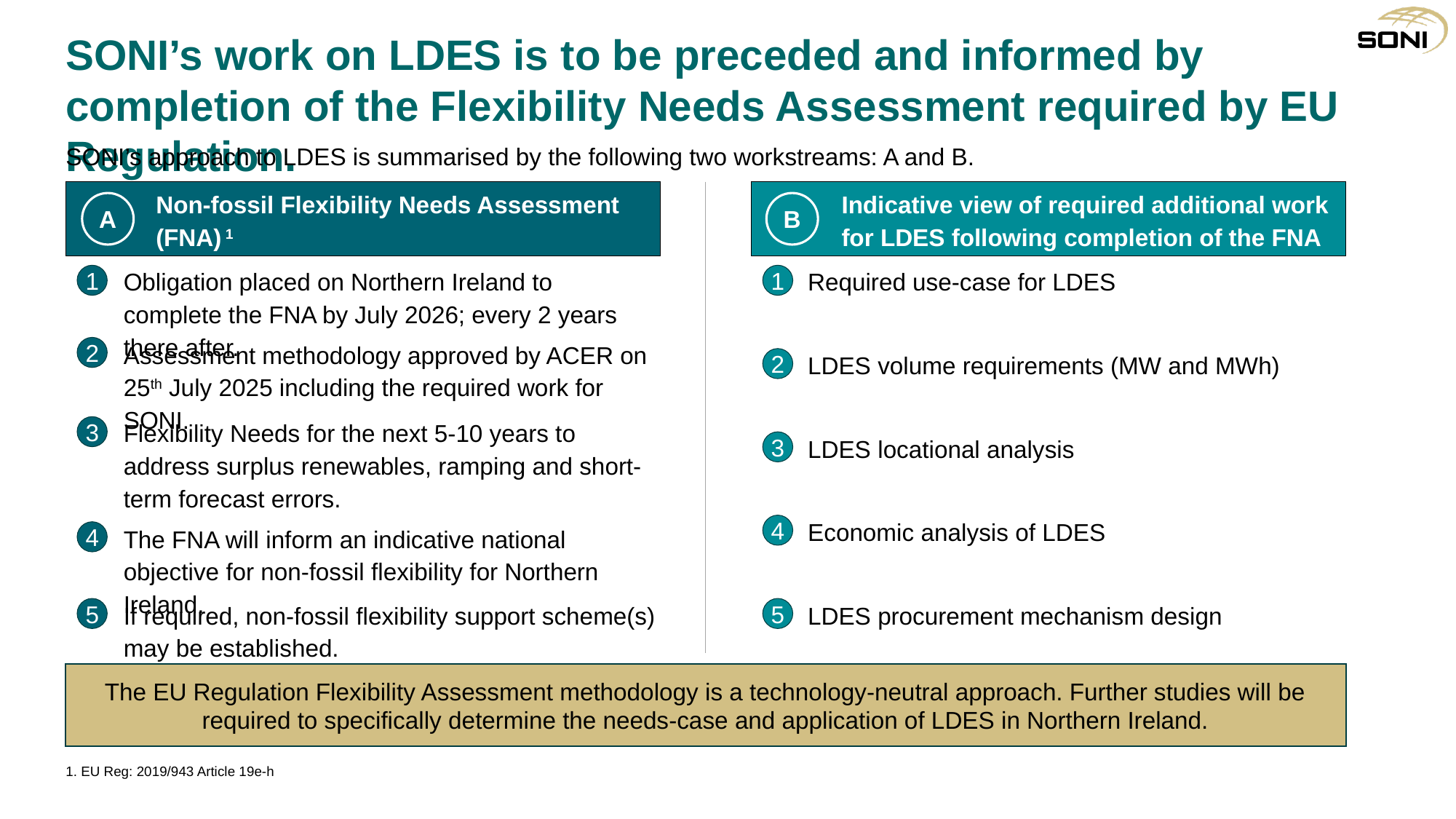

SONI’s work on LDES is to be preceded and informed by completion of the Flexibility Needs Assessment required by EU Regulation.
SONI’s approach to LDES is summarised by the following two workstreams: A and B.
Non-fossil Flexibility Needs Assessment (FNA) 1
Indicative view of required additional work for LDES following completion of the FNA
A
B
Obligation placed on Northern Ireland to complete the FNA by July 2026; every 2 years there after.
Required use-case for LDES
1
1
Assessment methodology approved by ACER on 25th July 2025 including the required work for SONI.
2
LDES volume requirements (MW and MWh)
2
Flexibility Needs for the next 5-10 years to address surplus renewables, ramping and short-term forecast errors.
3
LDES locational analysis
3
Economic analysis of LDES
The FNA will inform an indicative national objective for non-fossil flexibility for Northern Ireland.
4
4
If required, non-fossil flexibility support scheme(s) may be established.
LDES procurement mechanism design
5
5
The EU Regulation Flexibility Assessment methodology is a technology-neutral approach. Further studies will be required to specifically determine the needs-case and application of LDES in Northern Ireland.
1. EU Reg: 2019/943 Article 19e-h